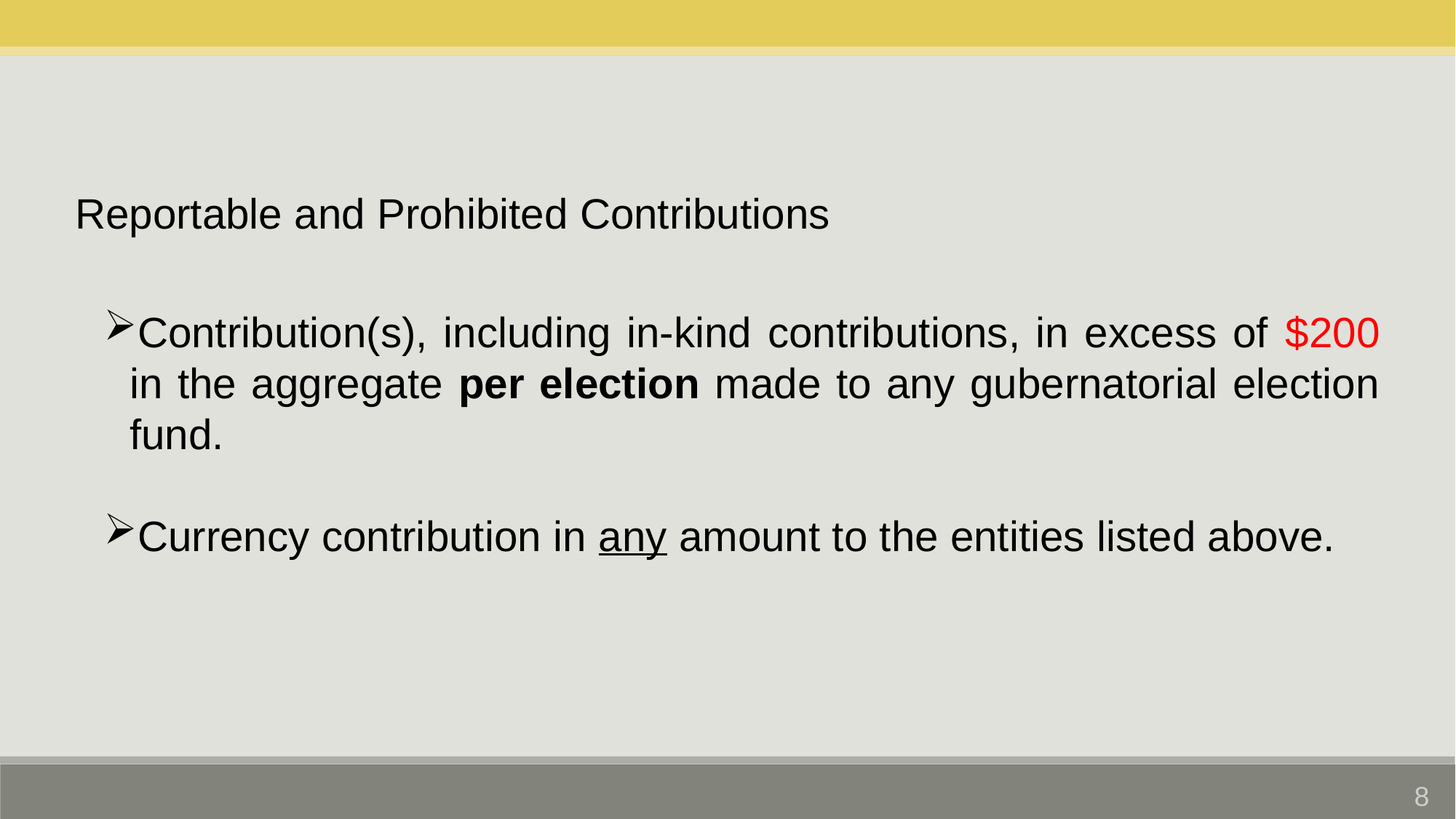

Reportable and Prohibited Contributions

Contribution(s), including in-kind contributions, in excess of $200 in the aggregate per election made to any gubernatorial election fund.

Currency contribution in any amount to the entities listed above.

8